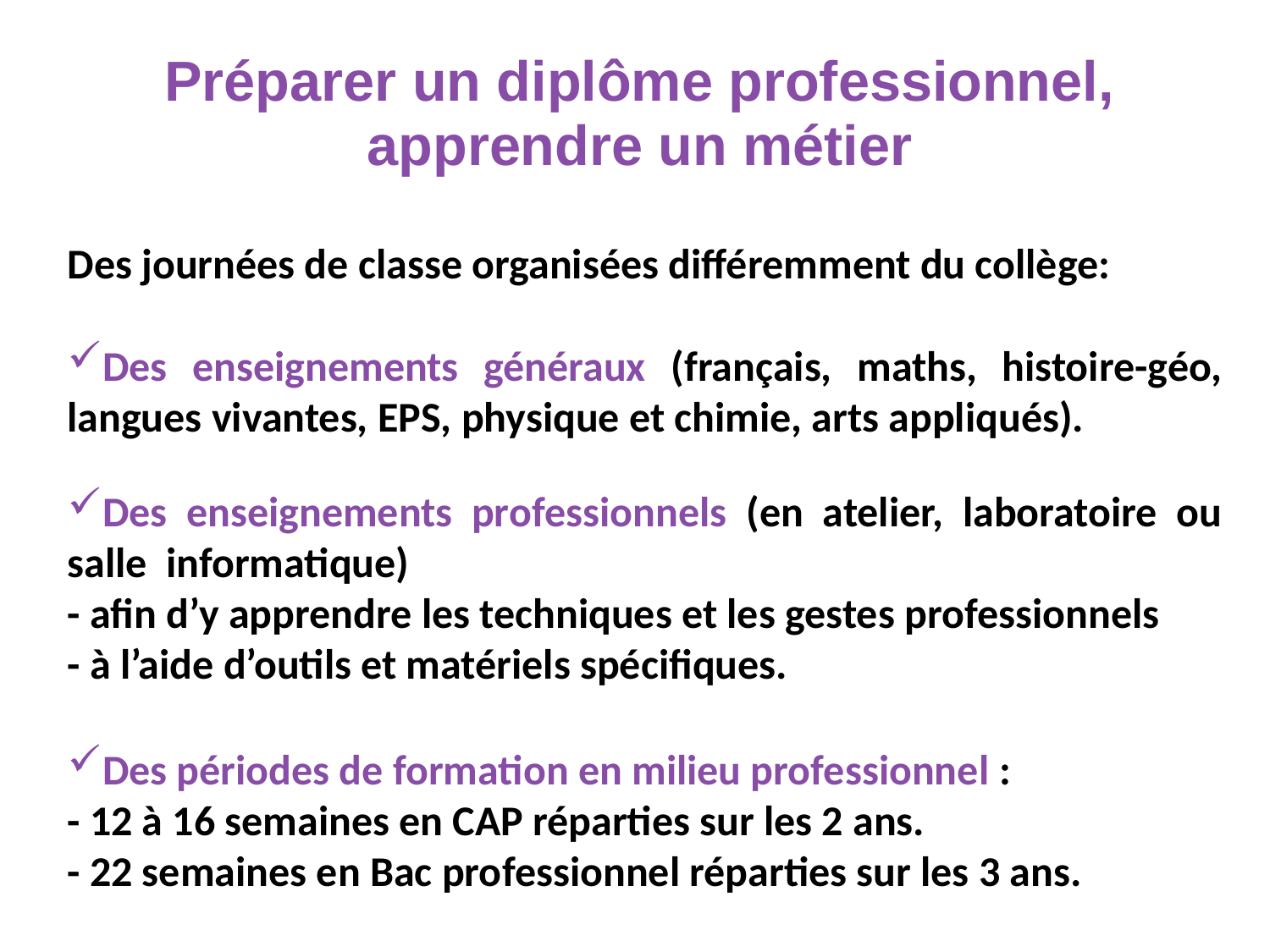

Préparer un diplôme professionnel, apprendre un métier

Des journées de classe organisées différemment du collège:

Des enseignements généraux (français, maths, histoire-géo, langues vivantes, EPS, physique et chimie, arts appliqués).
Des enseignements professionnels (en atelier, laboratoire ou salle  informatique)
- afin d’y apprendre les techniques et les gestes professionnels
- à l’aide d’outils et matériels spécifiques.
Des périodes de formation en milieu professionnel :
- 12 à 16 semaines en CAP réparties sur les 2 ans.
- 22 semaines en Bac professionnel réparties sur les 3 ans.